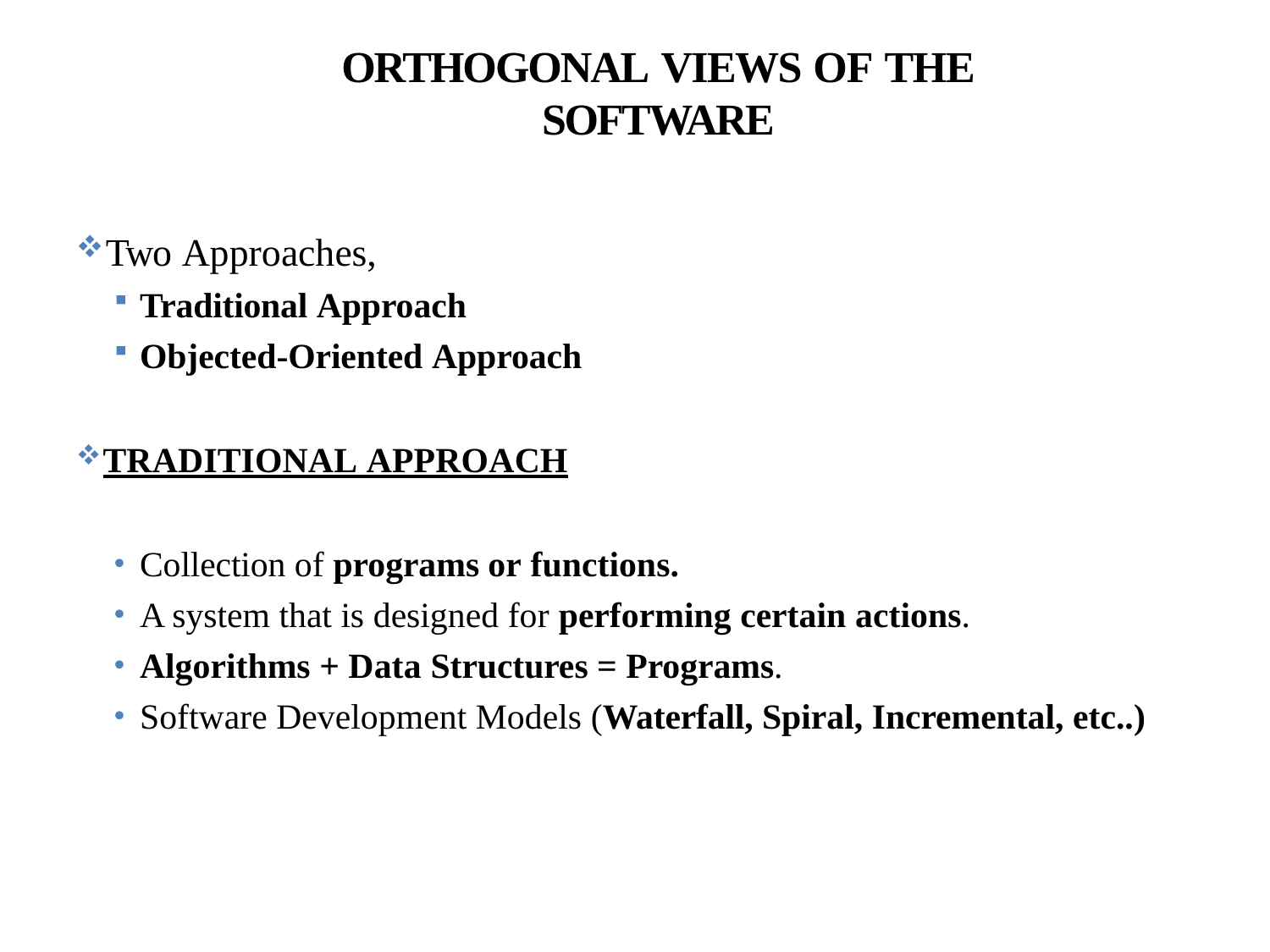

# ORTHOGONAL VIEWS OF THE SOFTWARE
Two Approaches,
Traditional Approach
Objected-Oriented Approach

TRADITIONAL APPROACH

Collection of programs or functions.
A system that is designed for performing certain actions.
Algorithms + Data Structures = Programs.
Software Development Models (Waterfall, Spiral, Incremental, etc..)